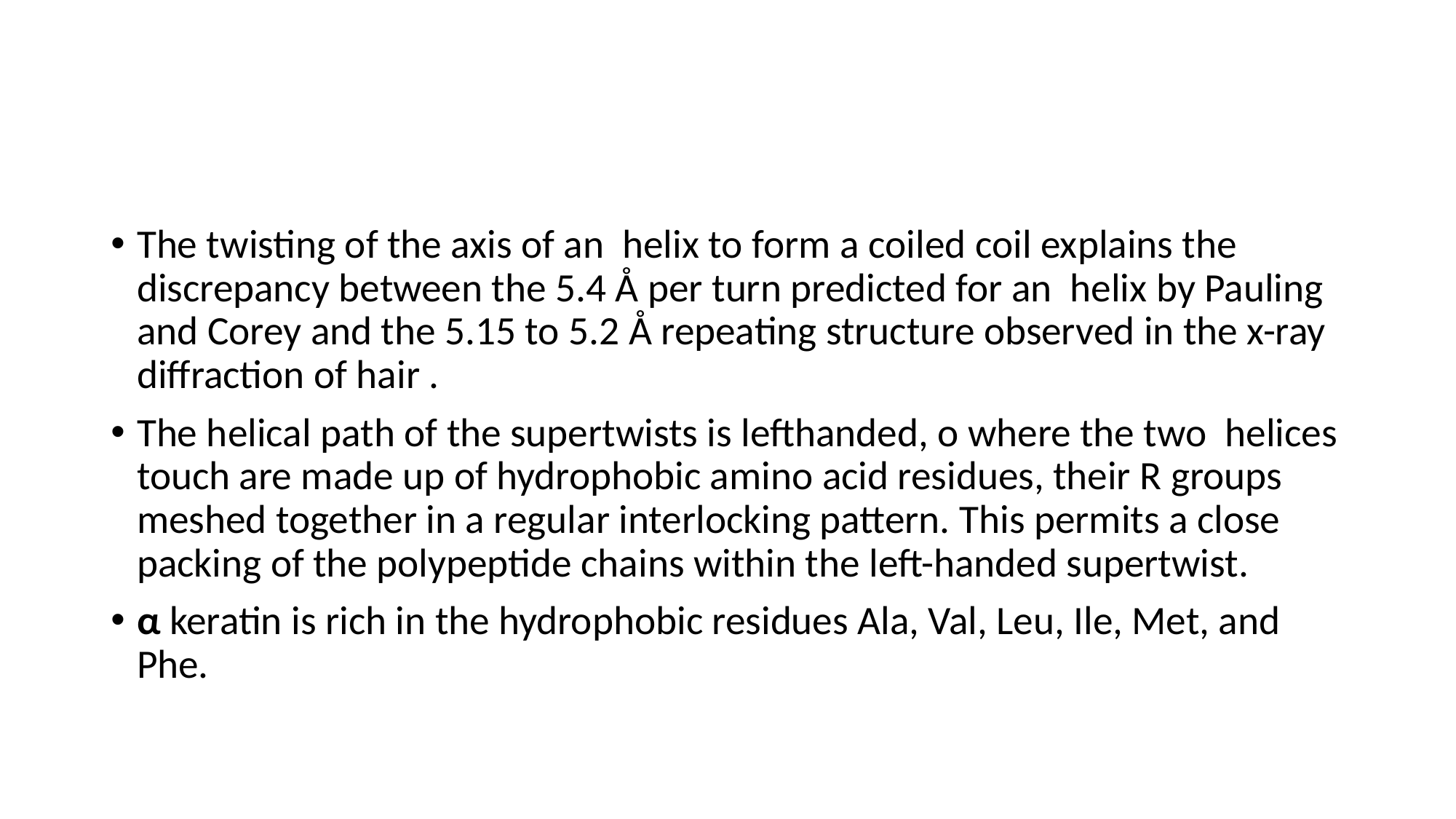

#
The twisting of the axis of an  helix to form a coiled coil explains the discrepancy between the 5.4 Å per turn predicted for an  helix by Pauling and Corey and the 5.15 to 5.2 Å repeating structure observed in the x-ray diffraction of hair .
The helical path of the supertwists is lefthanded, o where the two  helices touch are made up of hydrophobic amino acid residues, their R groups meshed together in a regular interlocking pattern. This permits a close packing of the polypeptide chains within the left-handed supertwist.
α keratin is rich in the hydrophobic residues Ala, Val, Leu, Ile, Met, and Phe.